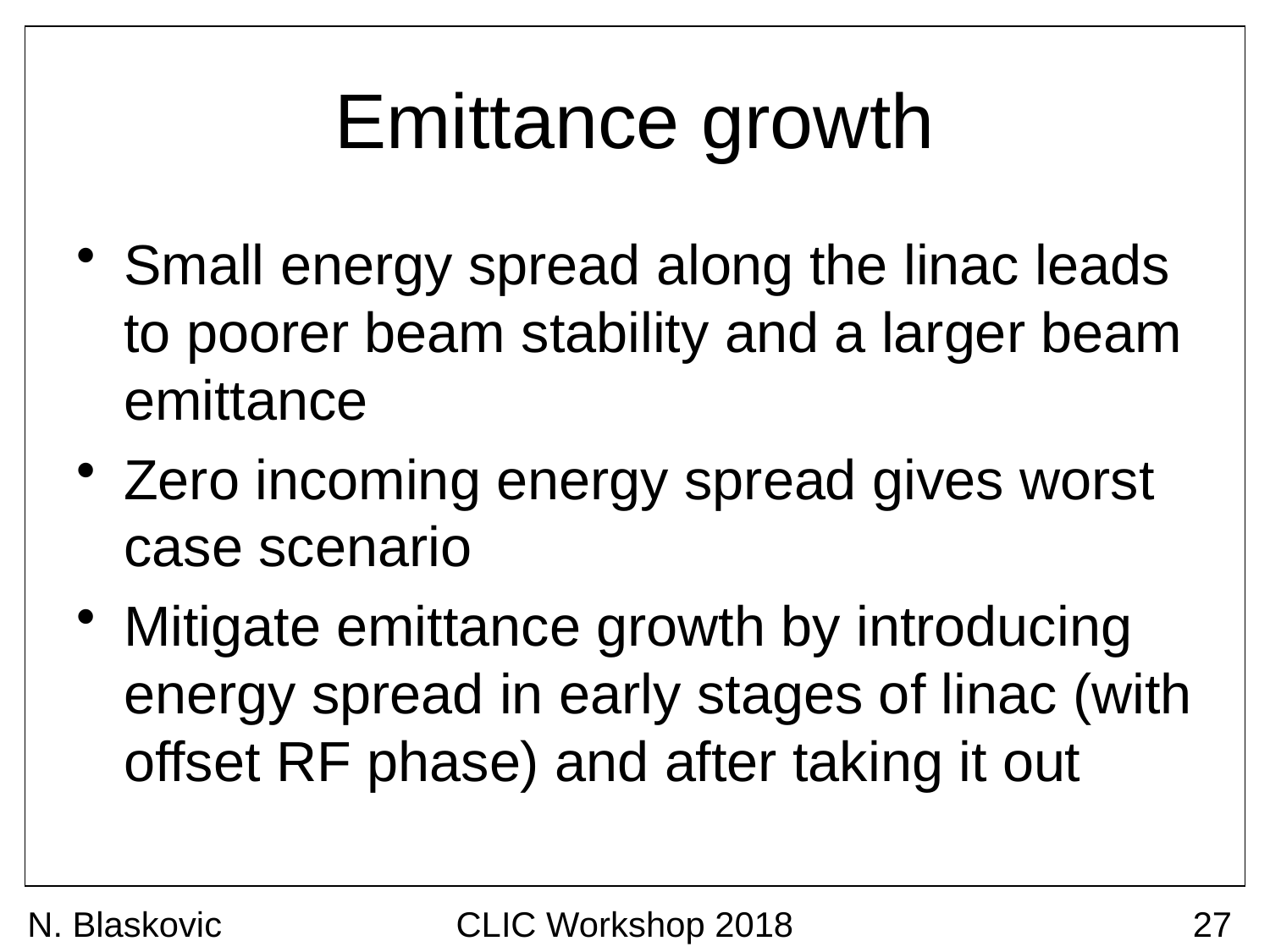

# Emittance growth
Small energy spread along the linac leads to poorer beam stability and a larger beam emittance
Zero incoming energy spread gives worst case scenario
Mitigate emittance growth by introducing energy spread in early stages of linac (with offset RF phase) and after taking it out
N. Blaskovic
CLIC Workshop 2018
27